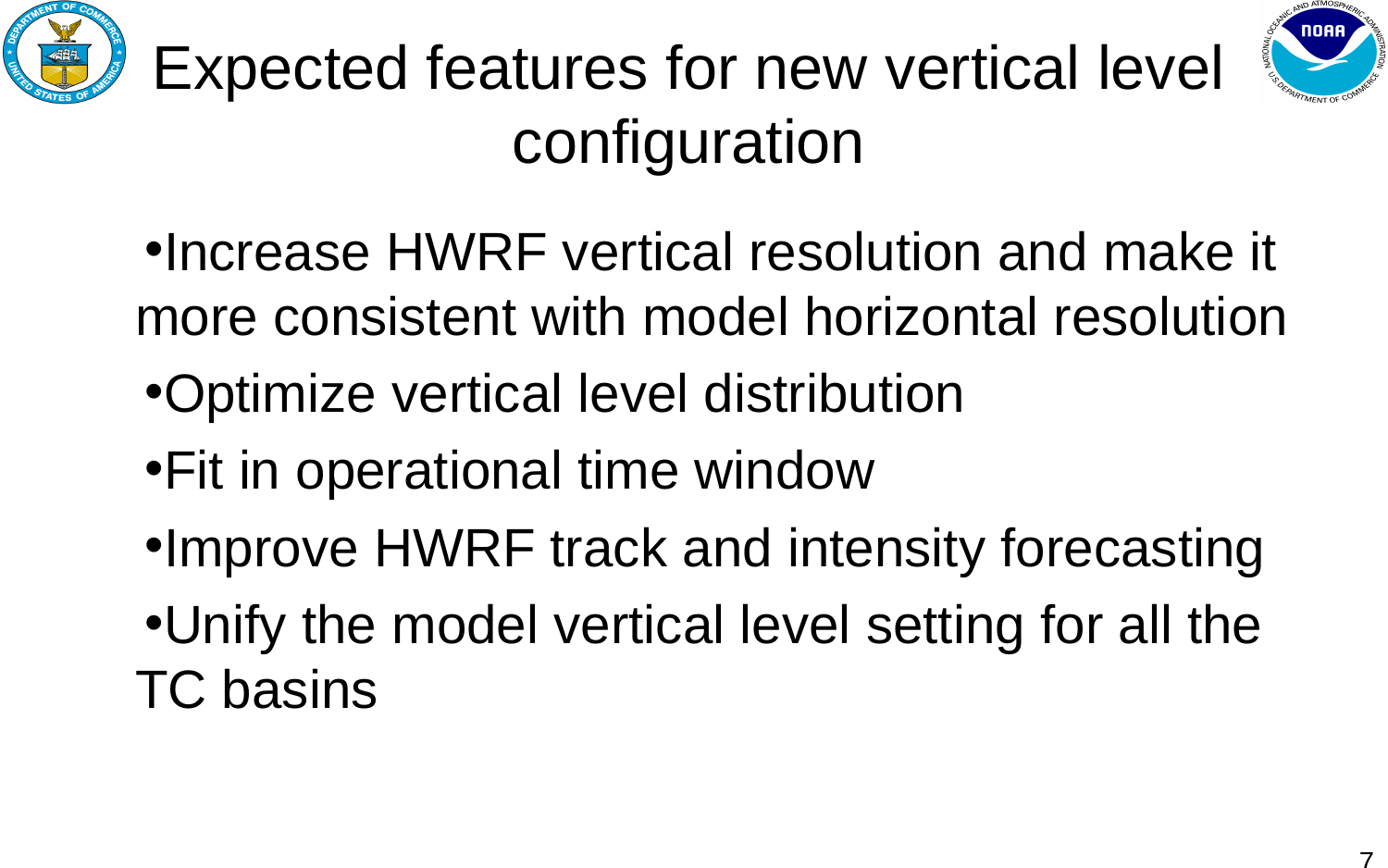

# Expected features for new vertical level configuration
Increase HWRF vertical resolution and make it more consistent with model horizontal resolution
Optimize vertical level distribution
Fit in operational time window
Improve HWRF track and intensity forecasting
Unify the model vertical level setting for all the TC basins
7